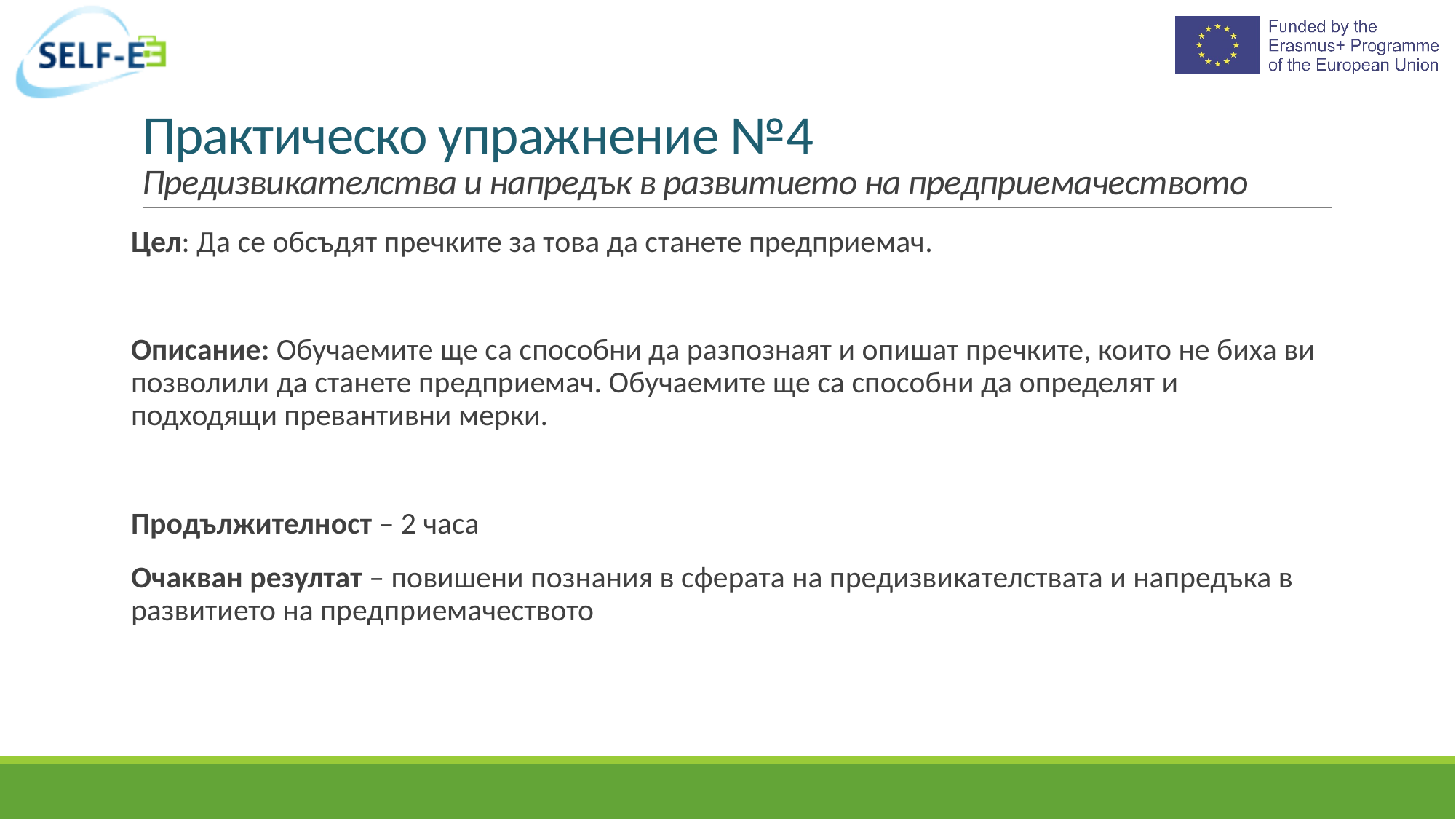

# Практическо упражнение №4 Предизвикателства и напредък в развитието на предприемачеството
Цел: Да се обсъдят пречките за това да станете предприемач.

Описание: Обучаемите ще са способни да разпознаят и опишат пречките, които не биха ви позволили да станете предприемач. Обучаемите ще са способни да определят и подходящи превантивни мерки.

Продължителност – 2 часа
Очакван резултат – повишени познания в сферата на предизвикателствата и напредъка в развитието на предприемачеството